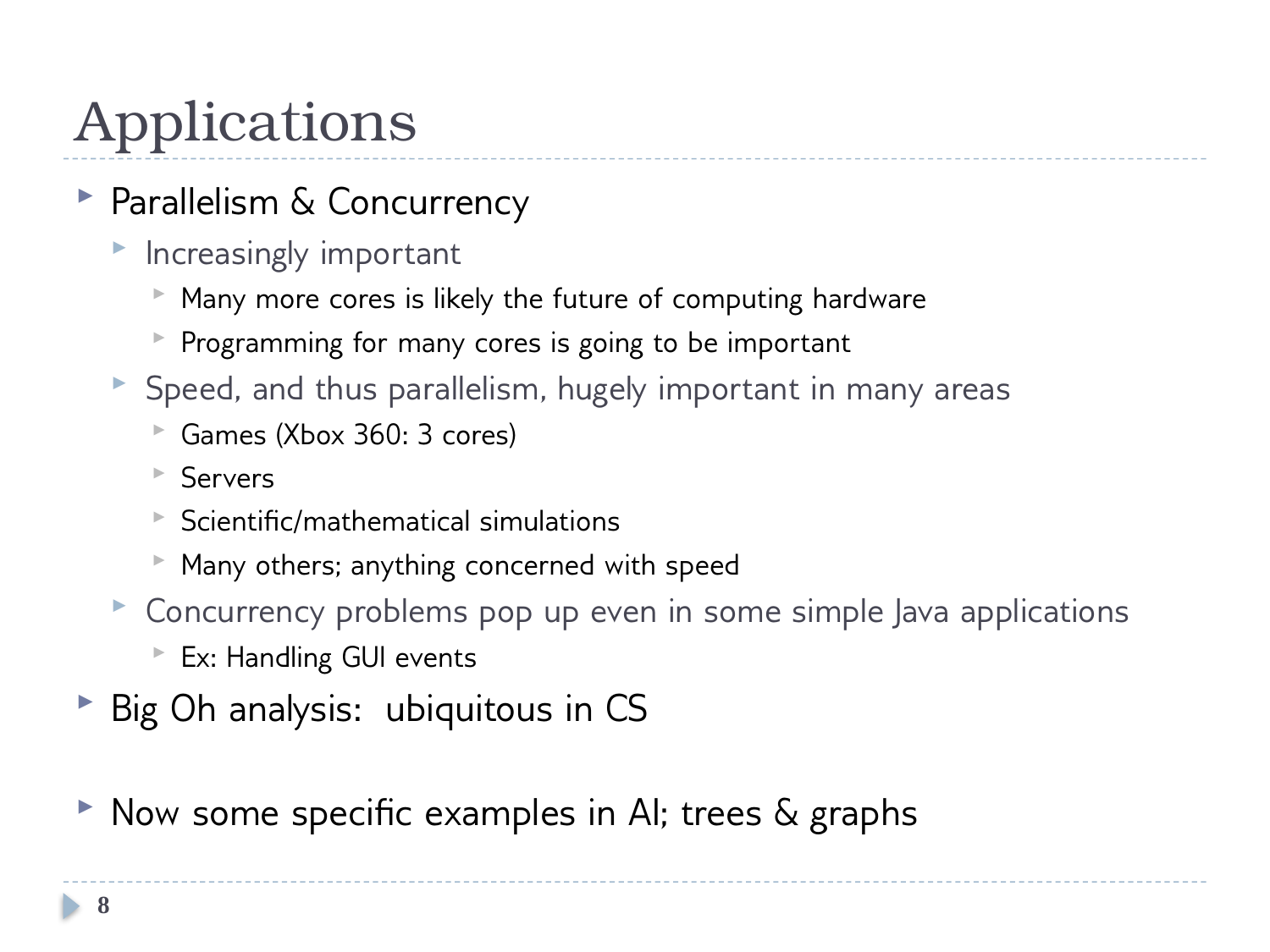

# Applications
Parallelism & Concurrency
Increasingly important
Many more cores is likely the future of computing hardware
Programming for many cores is going to be important
Speed, and thus parallelism, hugely important in many areas
Games (Xbox 360: 3 cores)
Servers
Scientific/mathematical simulations
Many others; anything concerned with speed
Concurrency problems pop up even in some simple Java applications
Ex: Handling GUI events
Big Oh analysis:  ubiquitous in CS

Now some specific examples in AI; trees & graphs

8